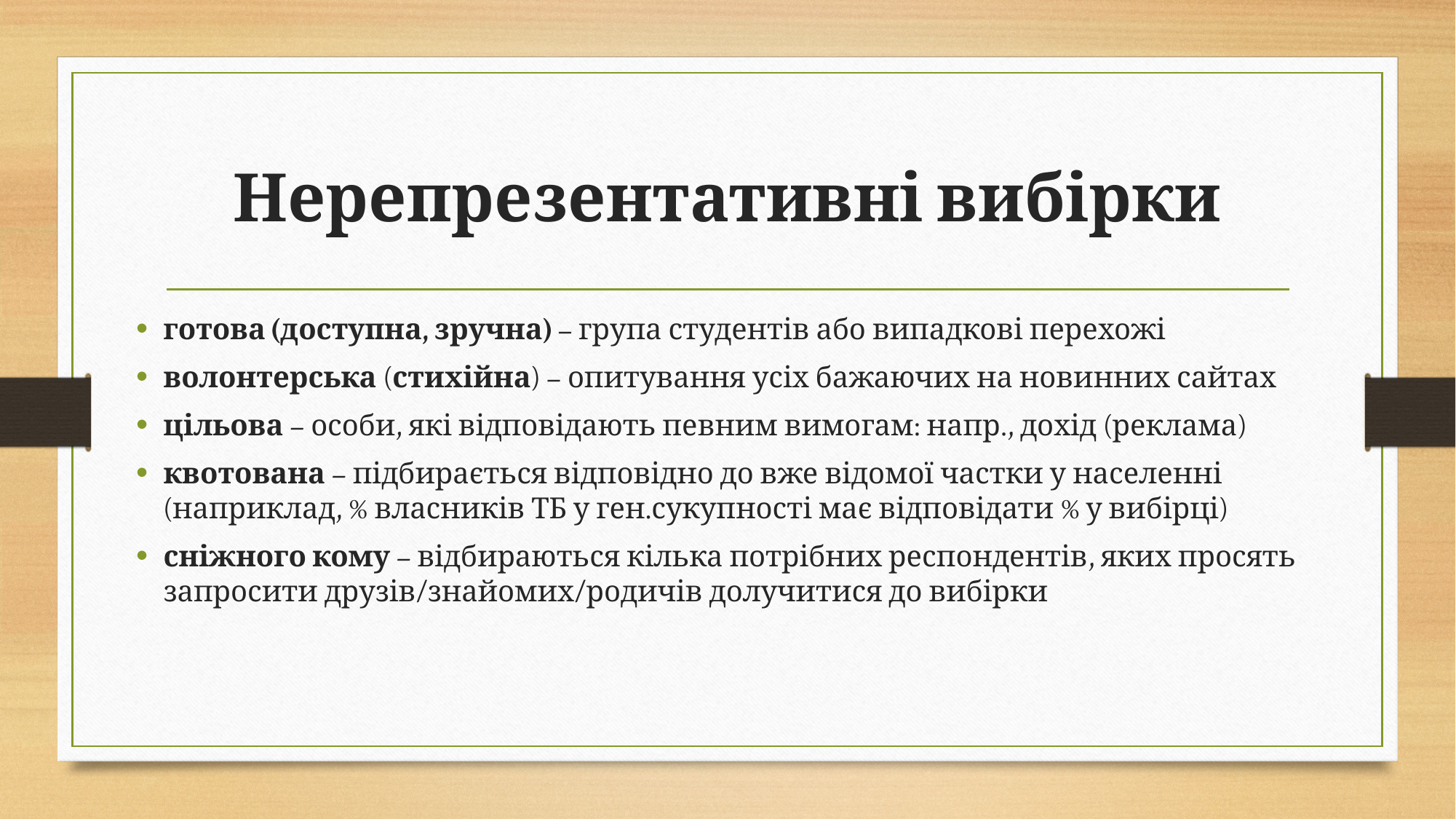

# Нерепрезентативні вибірки
готова (доступна, зручна) – група студентів або випадкові перехожі
волонтерська (стихійна) – опитування усіх бажаючих на новинних сайтах
цільова – особи, які відповідають певним вимогам: напр., дохід (реклама)
квотована – підбирається відповідно до вже відомої частки у населенні (наприклад, % власників ТБ у ген.сукупності має відповідати % у вибірці)
сніжного кому – відбираються кілька потрібних респондентів, яких просять запросити друзів/знайомих/родичів долучитися до вибірки